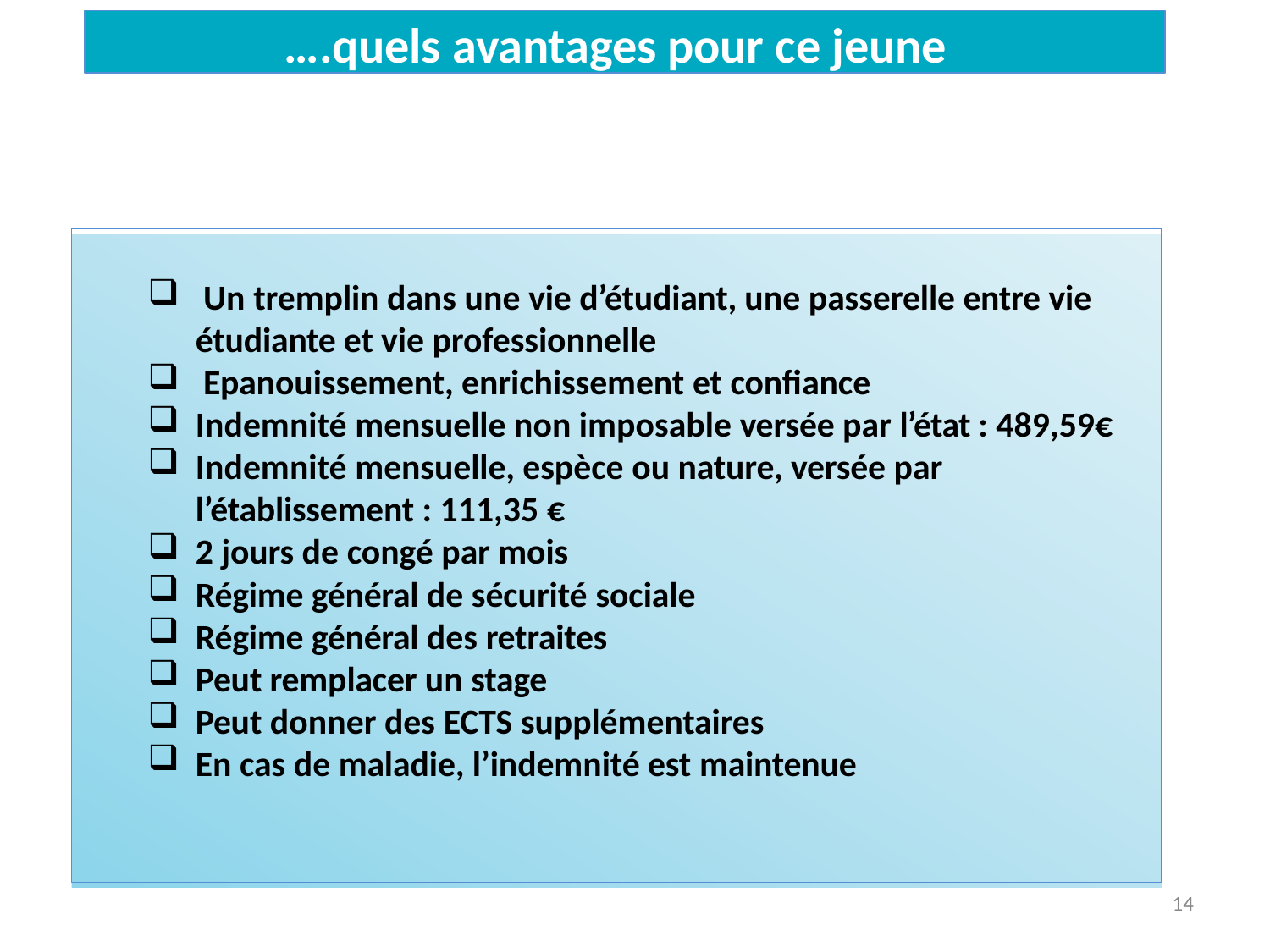

….quels avantages pour ce jeune

Un tremplin dans une vie d’étudiant, une passerelle entre vie
étudiante et vie professionnelle
Epanouissement, enrichissement et confiance
Indemnité mensuelle non imposable versée par l’état : 489,59€
Indemnité mensuelle, espèce ou nature, versée par
l’établissement : 111,35 €
2 jours de congé par mois
Régime général de sécurité sociale
Régime général des retraites
Peut remplacer un stage
Peut donner des ECTS supplémentaires
En cas de maladie, l’indemnité est maintenue

14